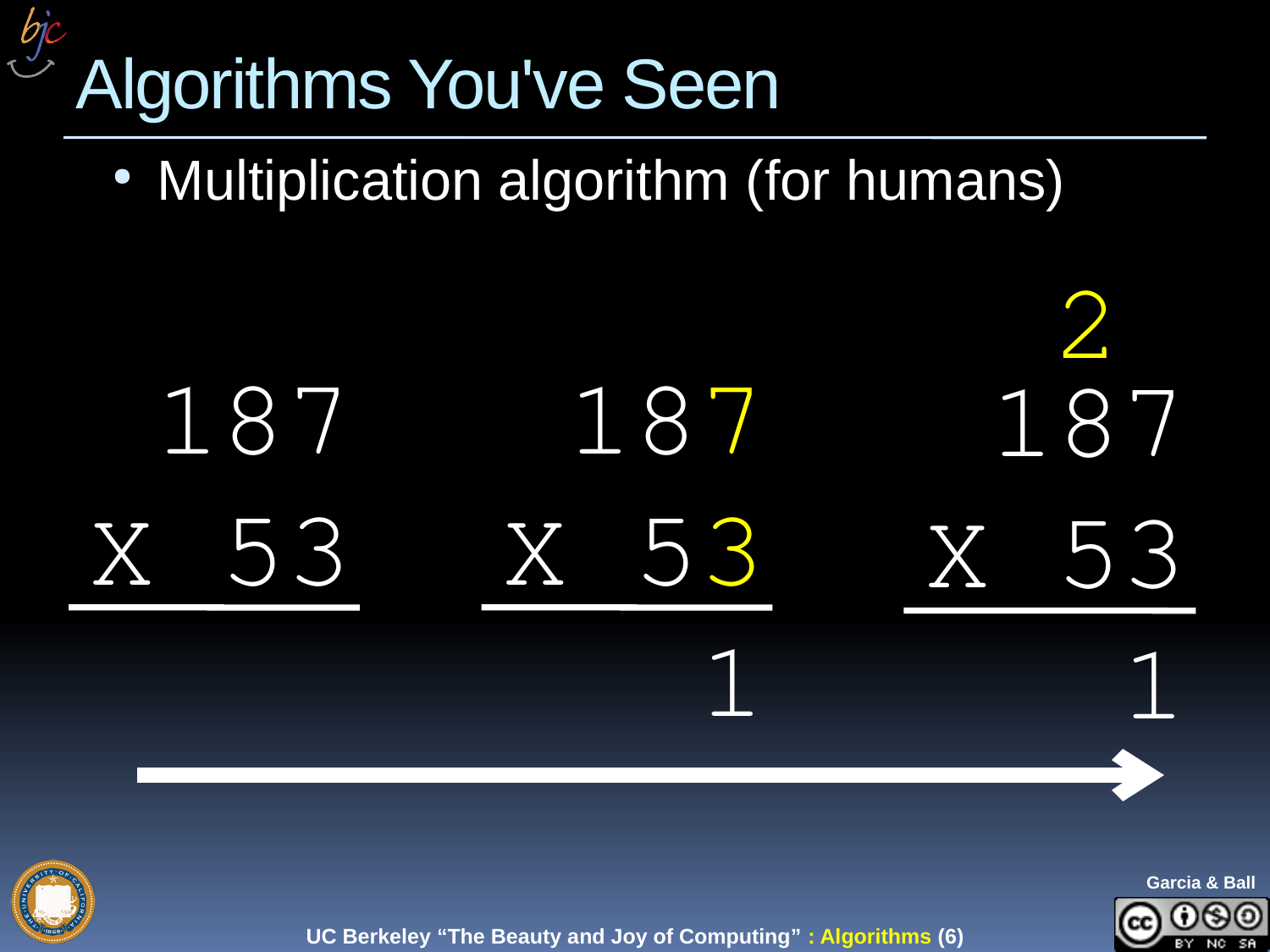

# Algorithms You've Seen
Multiplication algorithm (for humans)
2
 187
X 53
   1
 187
X 53
 187
X 53
   1